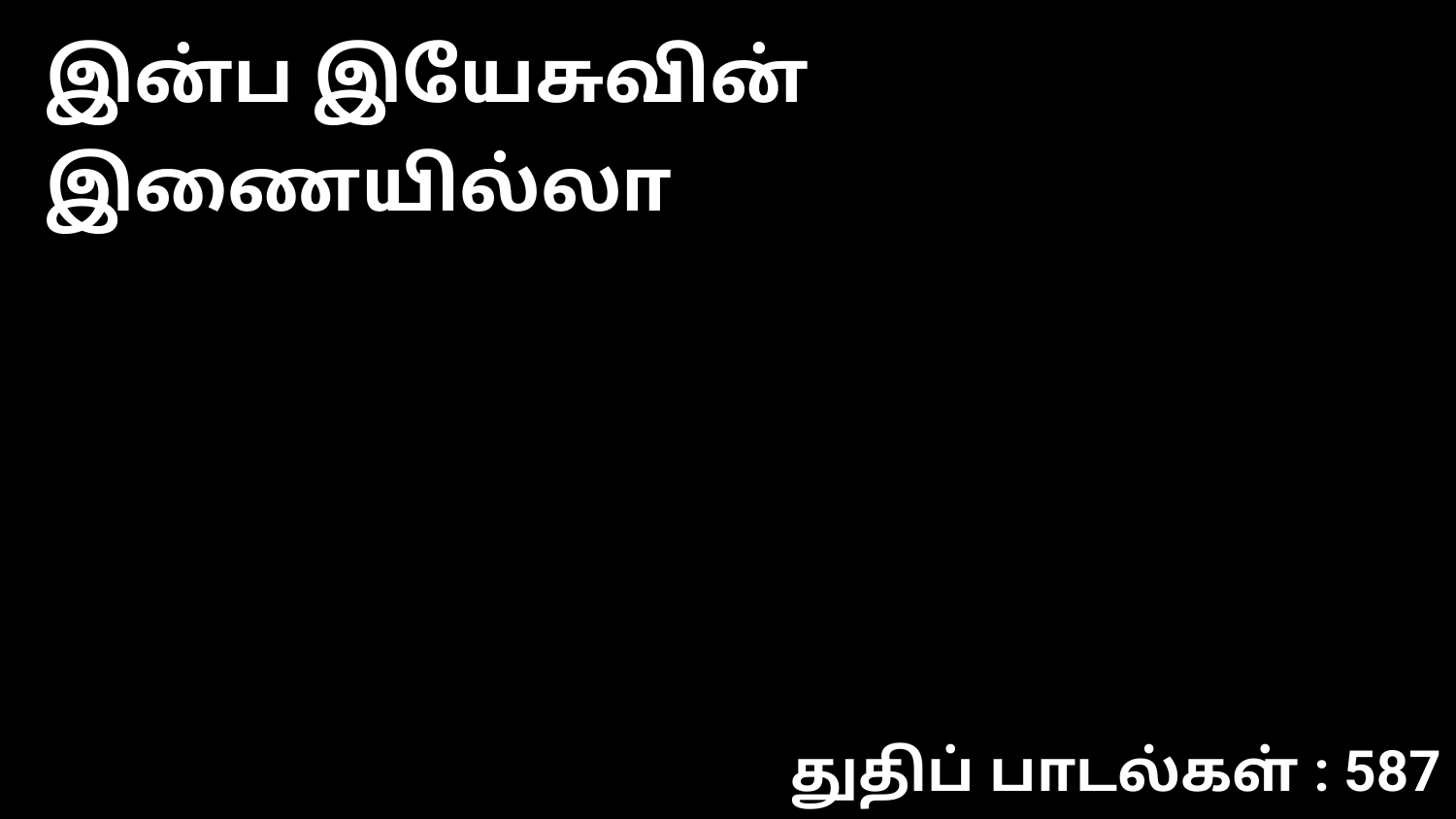

இன்ப இயேசுவின் இணையில்லா
துதிப் பாடல்கள் : 587